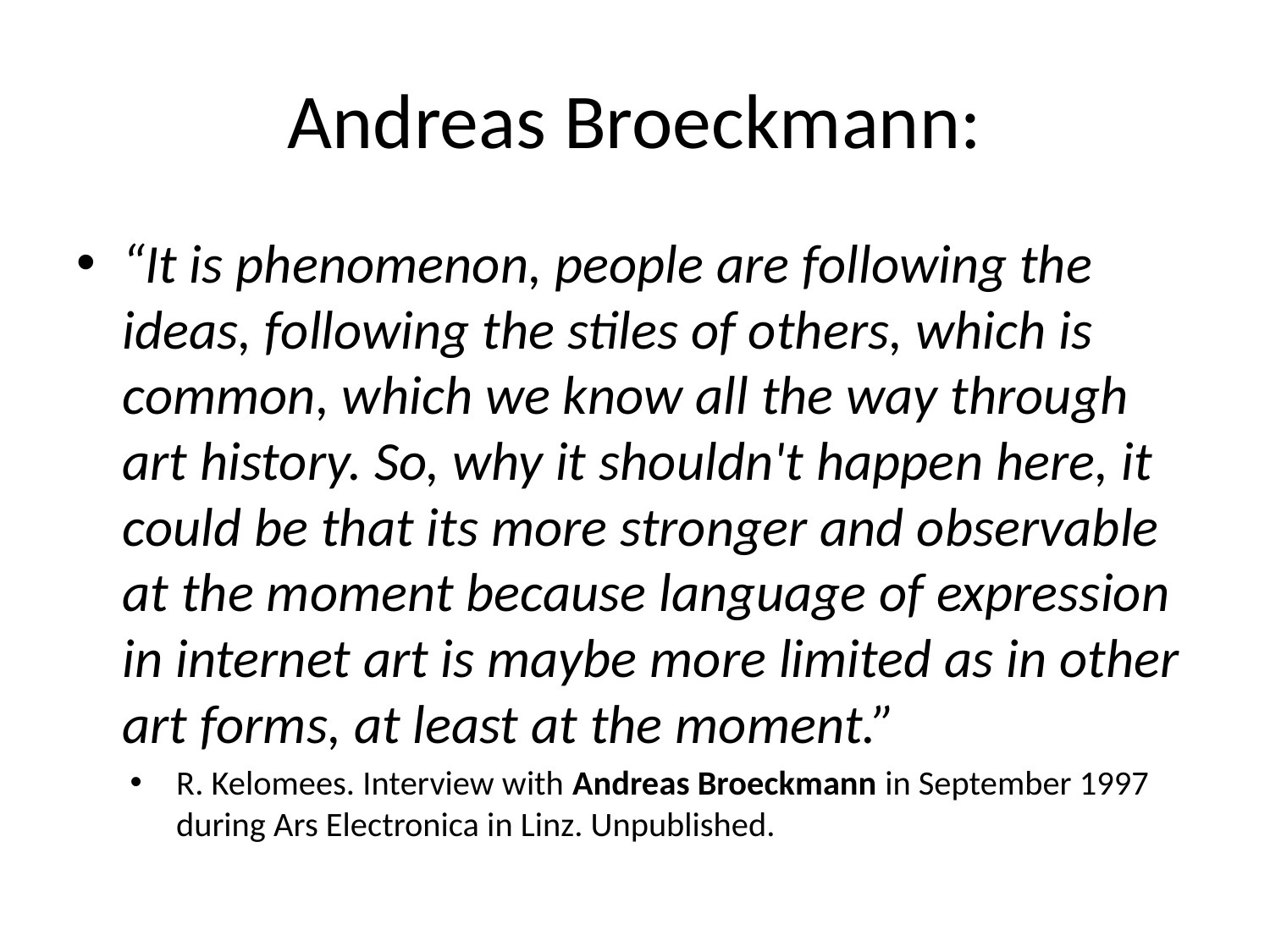

# Andreas Broeckmann:
“It is phenomenon, people are following the ideas, following the stiles of others, which is common, which we know all the way through art history. So, why it shouldn't happen here, it could be that its more stronger and observable at the moment because language of expression in internet art is maybe more limited as in other art forms, at least at the moment.”
R. Kelomees. Interview with Andreas Broeckmann in September 1997 during Ars Electronica in Linz. Unpublished.